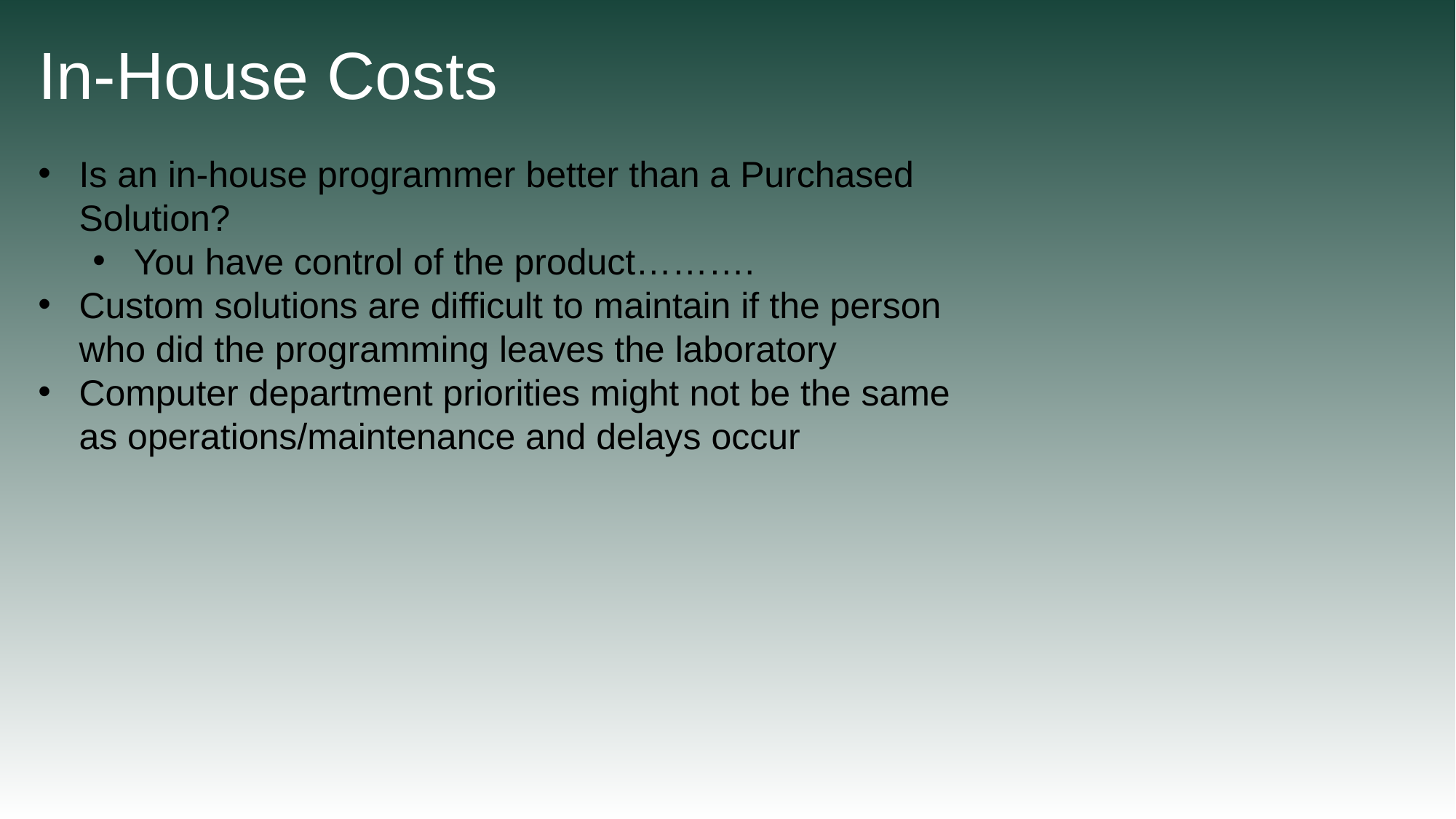

In-House Costs
Is an in-house programmer better than a Purchased Solution?
You have control of the product……….
Custom solutions are difficult to maintain if the person who did the programming leaves the laboratory
Computer department priorities might not be the same as operations/maintenance and delays occur